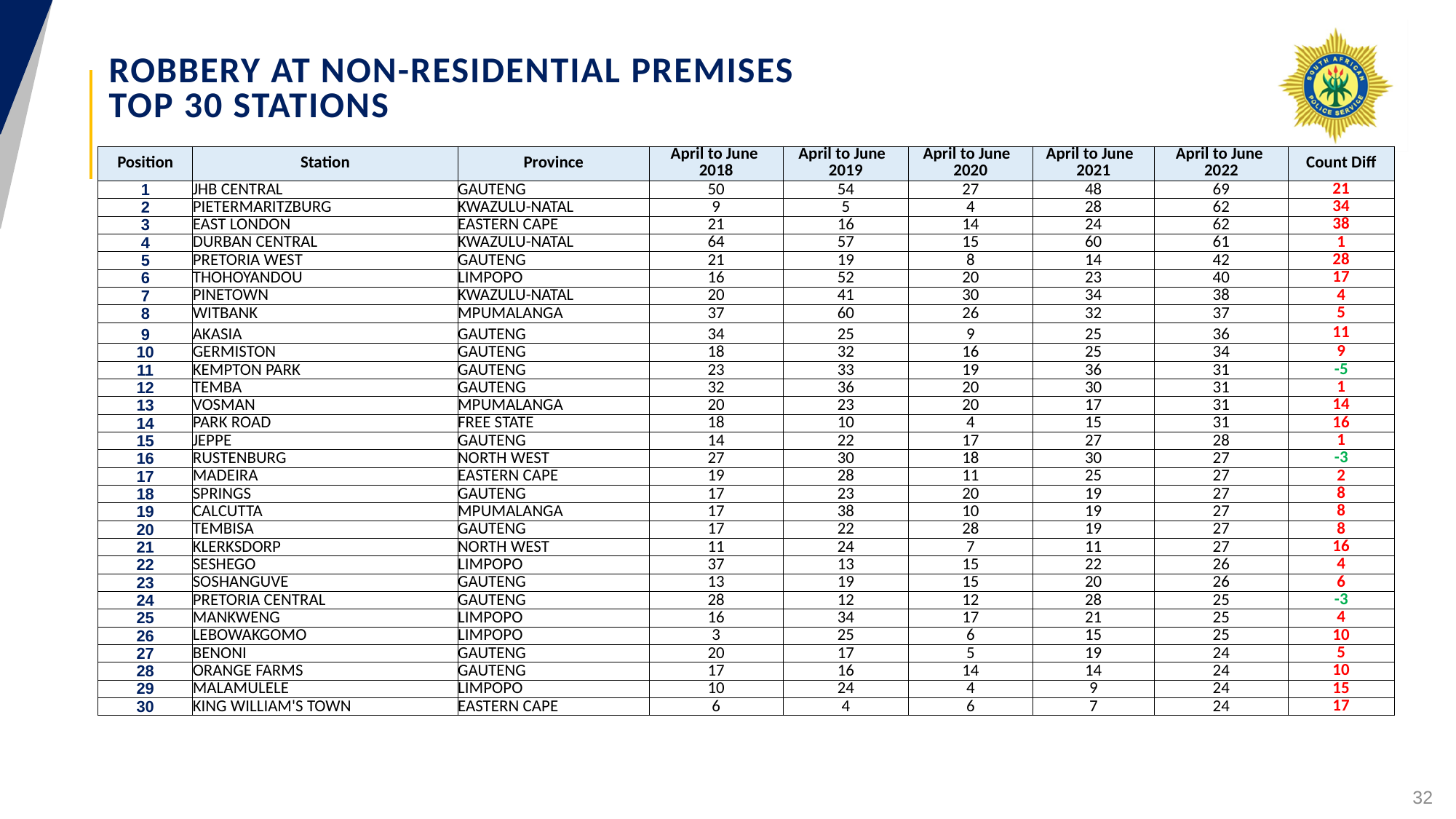

# ROBBERY AT NON-RESIDENTIAL PREMISES TOP 30 STATIONS
| Position | Station | Province | April to June 2018 | April to June 2019 | April to June 2020 | April to June 2021 | April to June 2022 | Count Diff |
| --- | --- | --- | --- | --- | --- | --- | --- | --- |
| 1 | JHB CENTRAL | GAUTENG | 50 | 54 | 27 | 48 | 69 | 21 |
| 2 | PIETERMARITZBURG | KWAZULU-NATAL | 9 | 5 | 4 | 28 | 62 | 34 |
| 3 | EAST LONDON | EASTERN CAPE | 21 | 16 | 14 | 24 | 62 | 38 |
| 4 | DURBAN CENTRAL | KWAZULU-NATAL | 64 | 57 | 15 | 60 | 61 | 1 |
| 5 | PRETORIA WEST | GAUTENG | 21 | 19 | 8 | 14 | 42 | 28 |
| 6 | THOHOYANDOU | LIMPOPO | 16 | 52 | 20 | 23 | 40 | 17 |
| 7 | PINETOWN | KWAZULU-NATAL | 20 | 41 | 30 | 34 | 38 | 4 |
| 8 | WITBANK | MPUMALANGA | 37 | 60 | 26 | 32 | 37 | 5 |
| 9 | AKASIA | GAUTENG | 34 | 25 | 9 | 25 | 36 | 11 |
| 10 | GERMISTON | GAUTENG | 18 | 32 | 16 | 25 | 34 | 9 |
| 11 | KEMPTON PARK | GAUTENG | 23 | 33 | 19 | 36 | 31 | -5 |
| 12 | TEMBA | GAUTENG | 32 | 36 | 20 | 30 | 31 | 1 |
| 13 | VOSMAN | MPUMALANGA | 20 | 23 | 20 | 17 | 31 | 14 |
| 14 | PARK ROAD | FREE STATE | 18 | 10 | 4 | 15 | 31 | 16 |
| 15 | JEPPE | GAUTENG | 14 | 22 | 17 | 27 | 28 | 1 |
| 16 | RUSTENBURG | NORTH WEST | 27 | 30 | 18 | 30 | 27 | -3 |
| 17 | MADEIRA | EASTERN CAPE | 19 | 28 | 11 | 25 | 27 | 2 |
| 18 | SPRINGS | GAUTENG | 17 | 23 | 20 | 19 | 27 | 8 |
| 19 | CALCUTTA | MPUMALANGA | 17 | 38 | 10 | 19 | 27 | 8 |
| 20 | TEMBISA | GAUTENG | 17 | 22 | 28 | 19 | 27 | 8 |
| 21 | KLERKSDORP | NORTH WEST | 11 | 24 | 7 | 11 | 27 | 16 |
| 22 | SESHEGO | LIMPOPO | 37 | 13 | 15 | 22 | 26 | 4 |
| 23 | SOSHANGUVE | GAUTENG | 13 | 19 | 15 | 20 | 26 | 6 |
| 24 | PRETORIA CENTRAL | GAUTENG | 28 | 12 | 12 | 28 | 25 | -3 |
| 25 | MANKWENG | LIMPOPO | 16 | 34 | 17 | 21 | 25 | 4 |
| 26 | LEBOWAKGOMO | LIMPOPO | 3 | 25 | 6 | 15 | 25 | 10 |
| 27 | BENONI | GAUTENG | 20 | 17 | 5 | 19 | 24 | 5 |
| 28 | ORANGE FARMS | GAUTENG | 17 | 16 | 14 | 14 | 24 | 10 |
| 29 | MALAMULELE | LIMPOPO | 10 | 24 | 4 | 9 | 24 | 15 |
| 30 | KING WILLIAM'S TOWN | EASTERN CAPE | 6 | 4 | 6 | 7 | 24 | 17 |
32